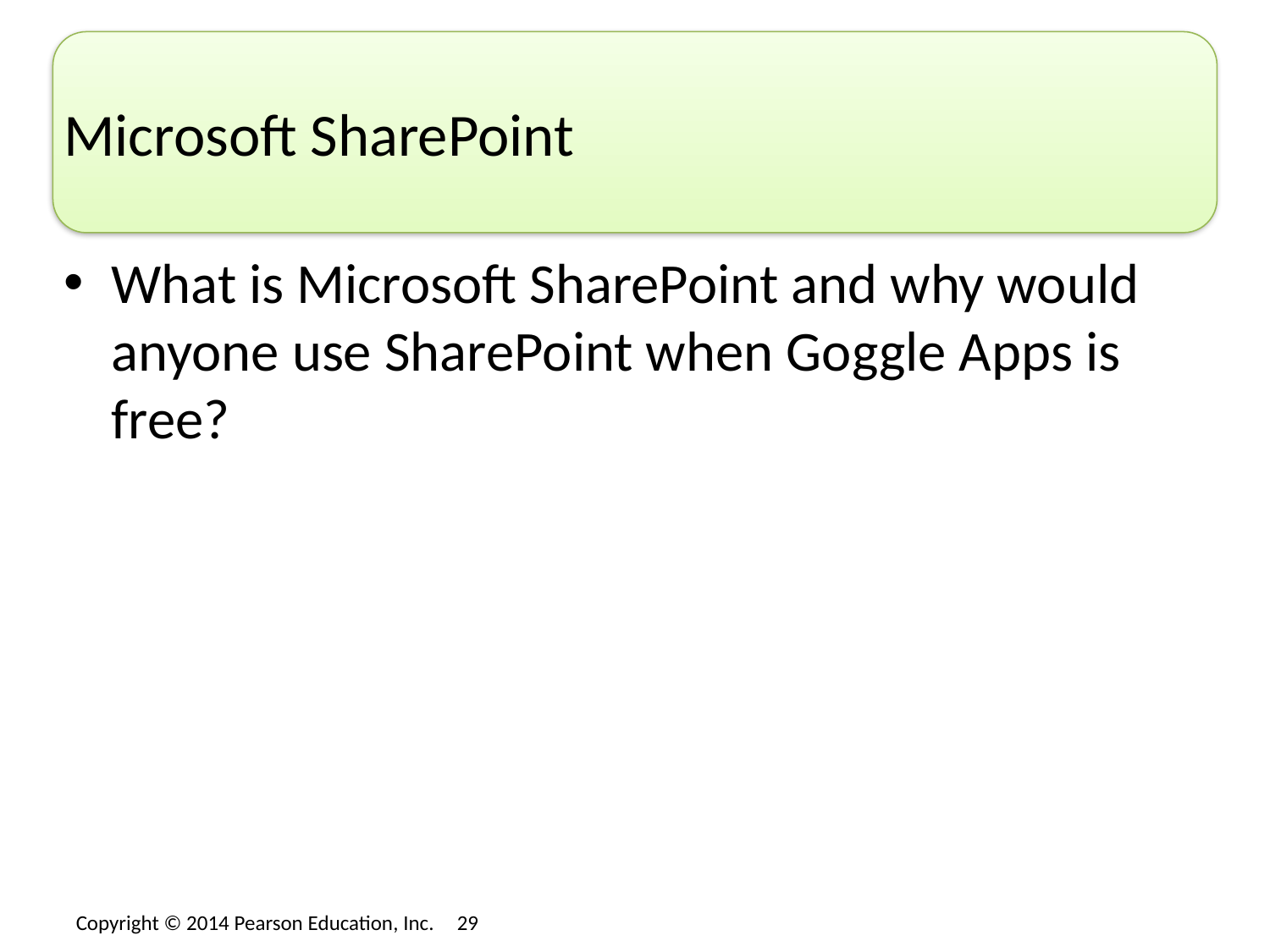

# Microsoft SharePoint
What is Microsoft SharePoint and why would anyone use SharePoint when Goggle Apps is free?